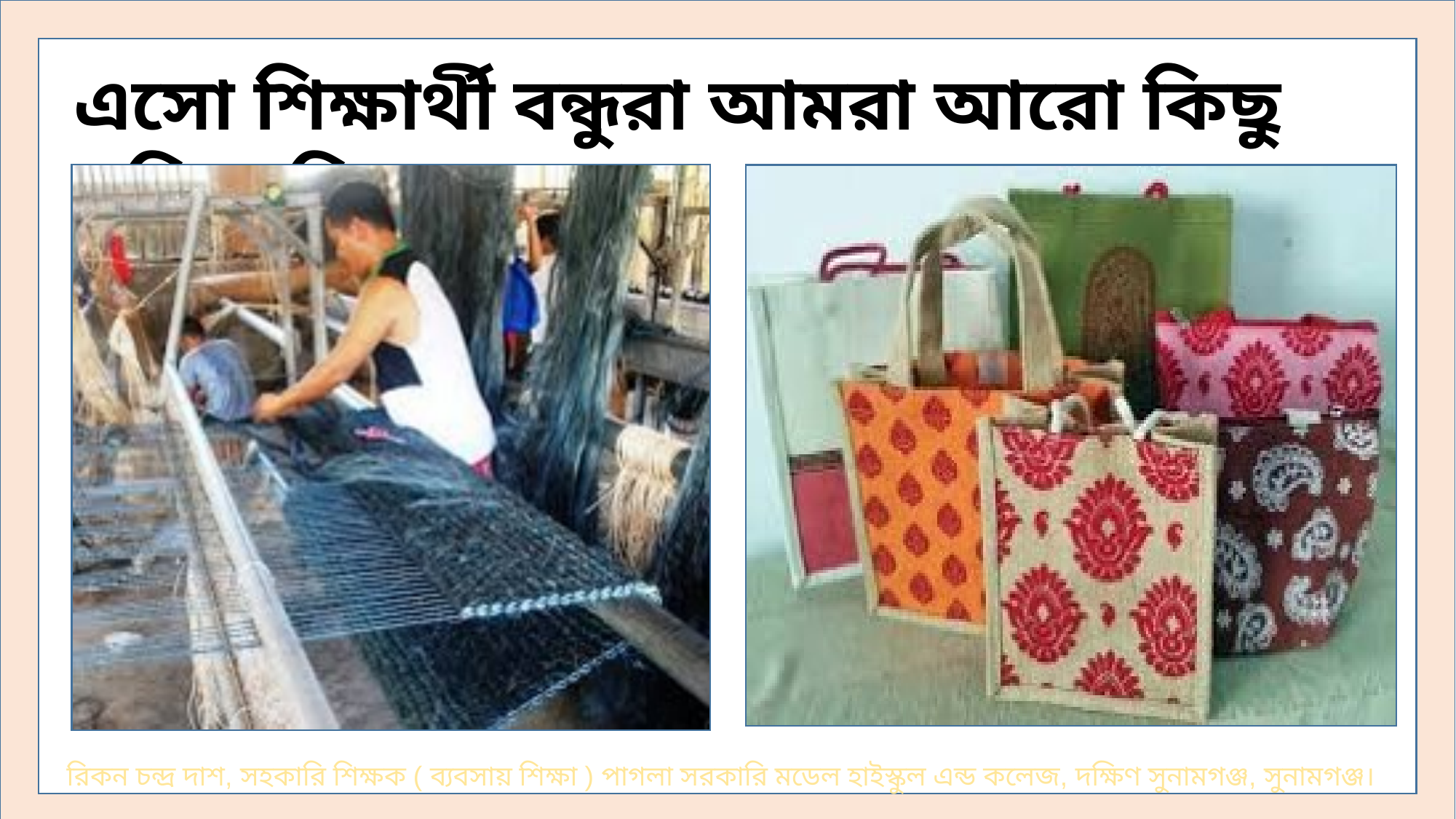

এসো শিক্ষার্থী বন্ধুরা আমরা আরো কিছু ছবি দেখি.........

রিকন চন্দ্র দাশ, সহকারি শিক্ষক ( ব্যবসায় শিক্ষা ) পাগলা সরকারি মডেল হাইস্কুল এন্ড কলেজ, দক্ষিণ সুনামগঞ্জ, সুনামগঞ্জ।